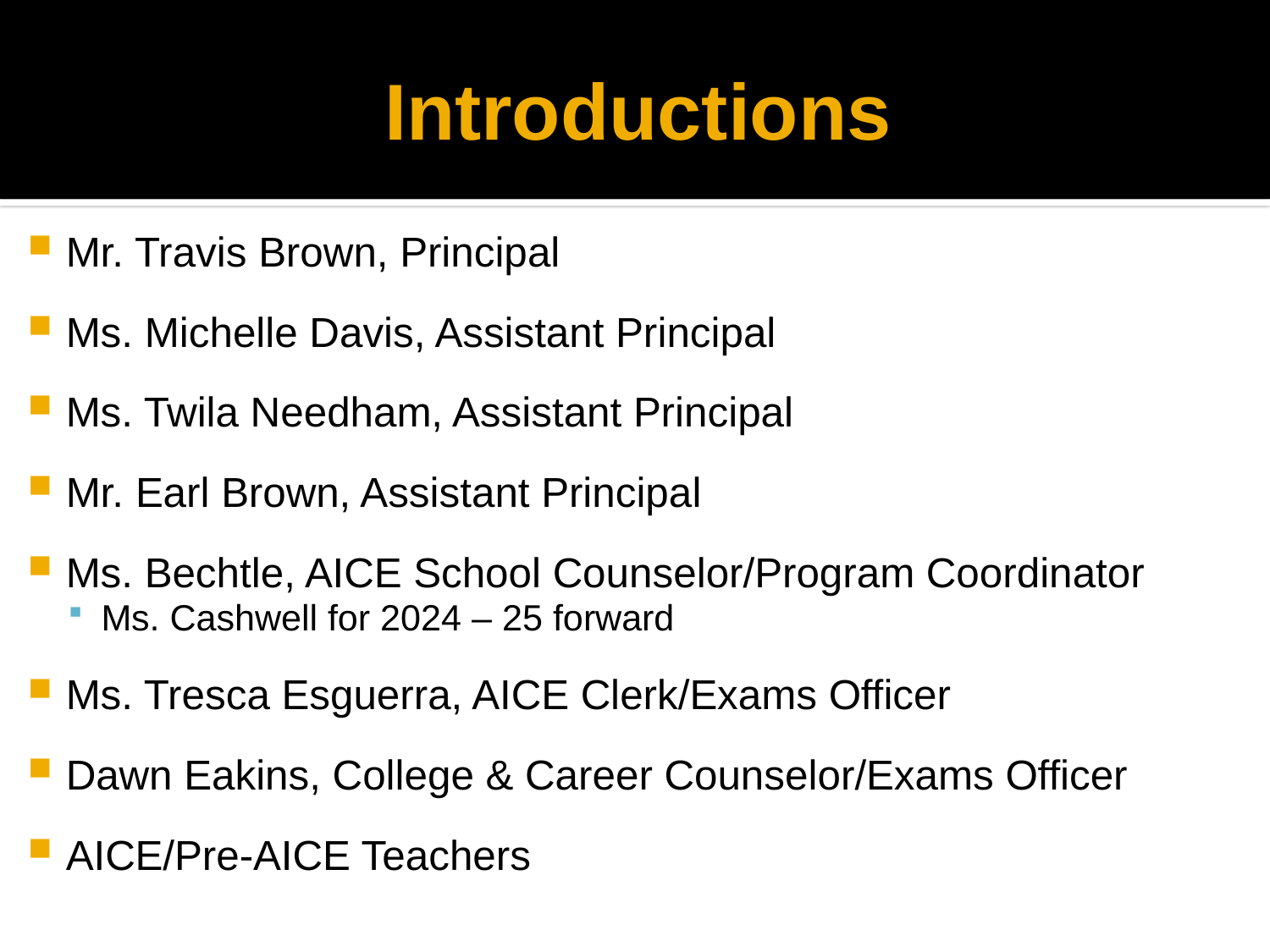

# Introductions
Mr. Travis Brown, Principal

Ms. Michelle Davis, Assistant Principal

Ms. Twila Needham, Assistant Principal

Mr. Earl Brown, Assistant Principal

Ms. Bechtle, AICE School Counselor/Program Coordinator
Ms. Cashwell for 2024 – 25 forward

Ms. Tresca Esguerra, AICE Clerk/Exams Officer

Dawn Eakins, College & Career Counselor/Exams Officer

AICE/Pre-AICE Teachers